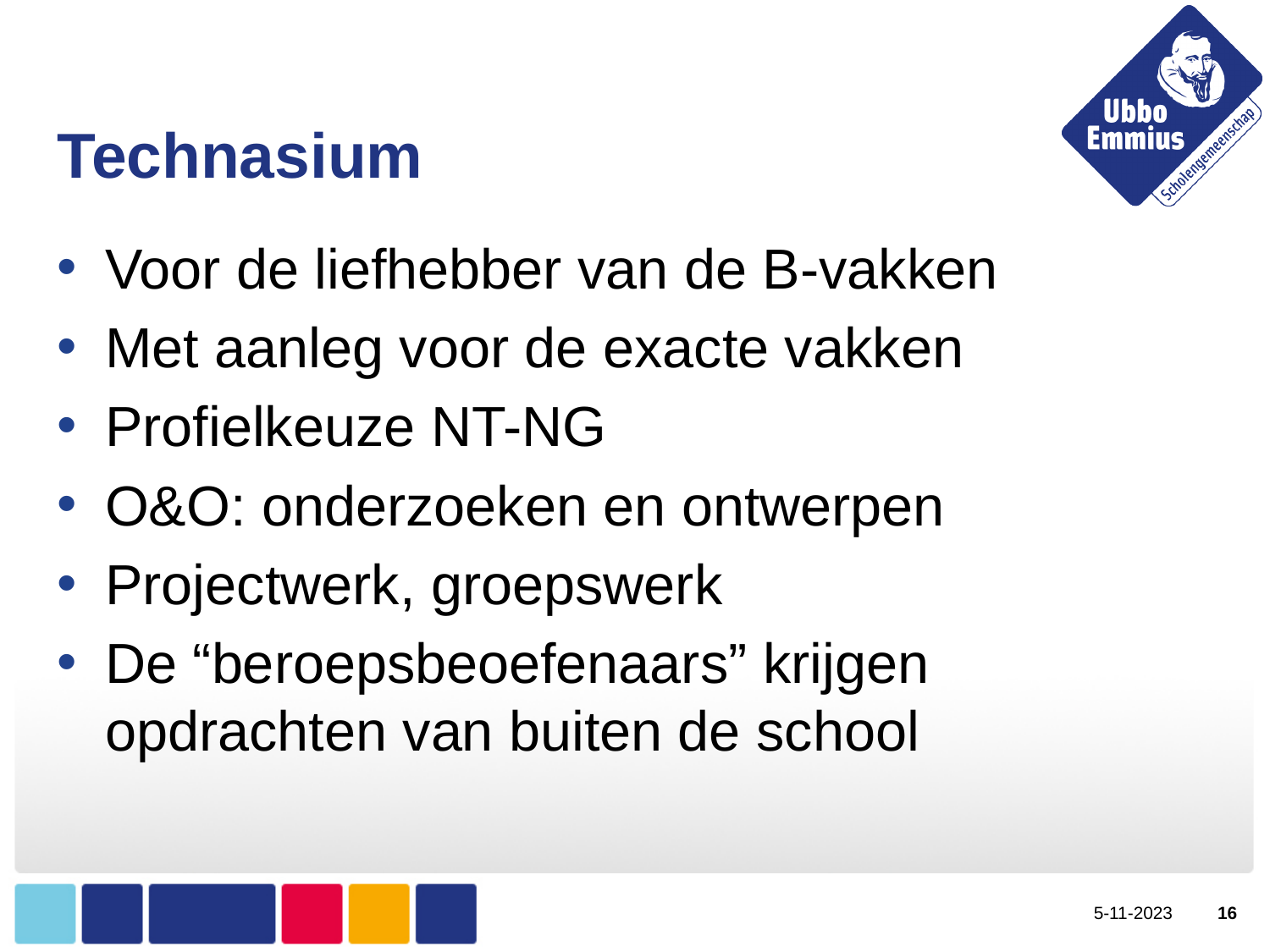

# Technasium
Voor de liefhebber van de B-vakken
Met aanleg voor de exacte vakken
Profielkeuze NT-NG
O&O: onderzoeken en ontwerpen
Projectwerk, groepswerk
De “beroepsbeoefenaars” krijgen opdrachten van buiten de school
5-11-2023
16